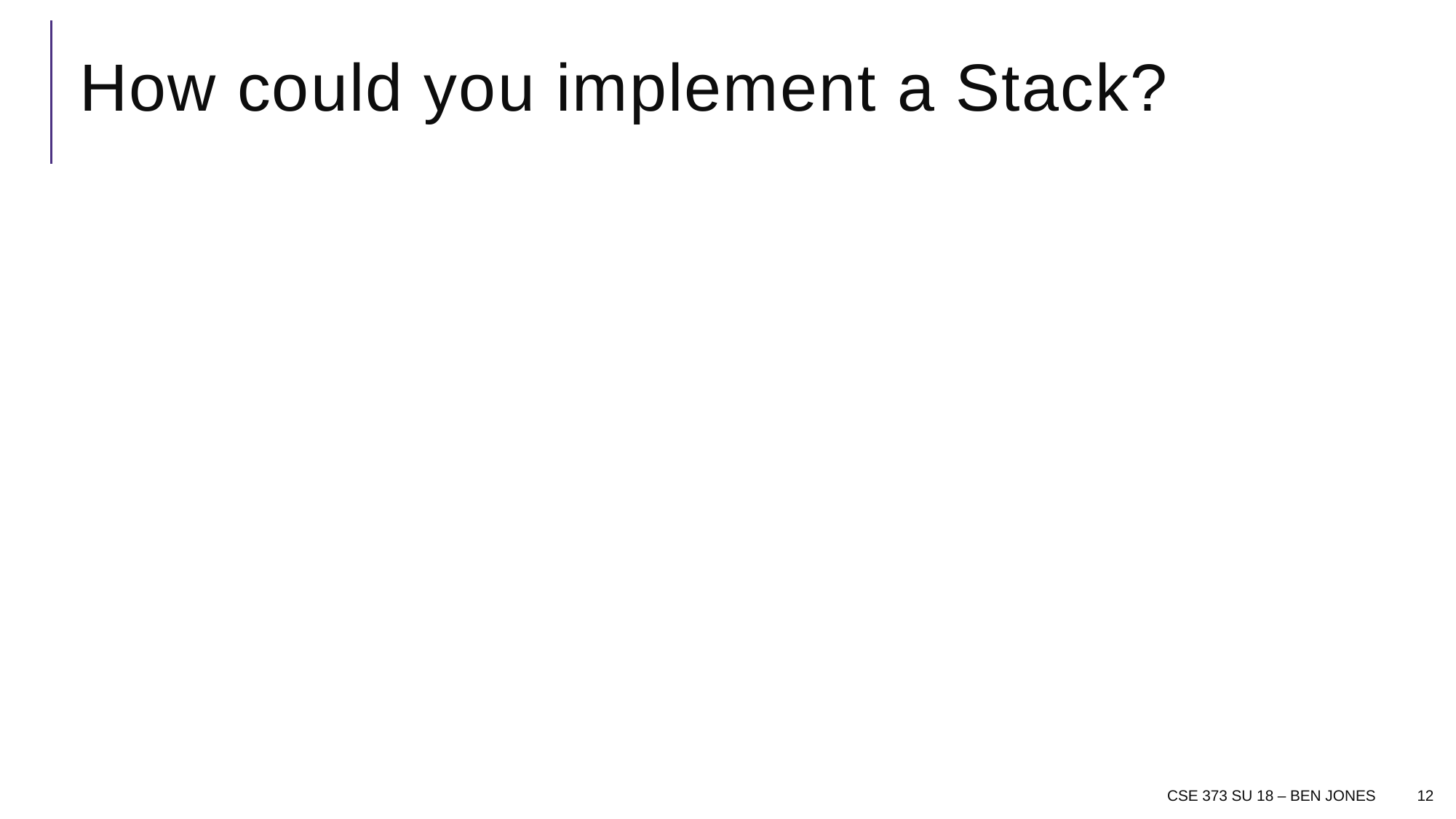

# How could you implement a Stack?

CSE 373 SU 18 – Ben Jones
12